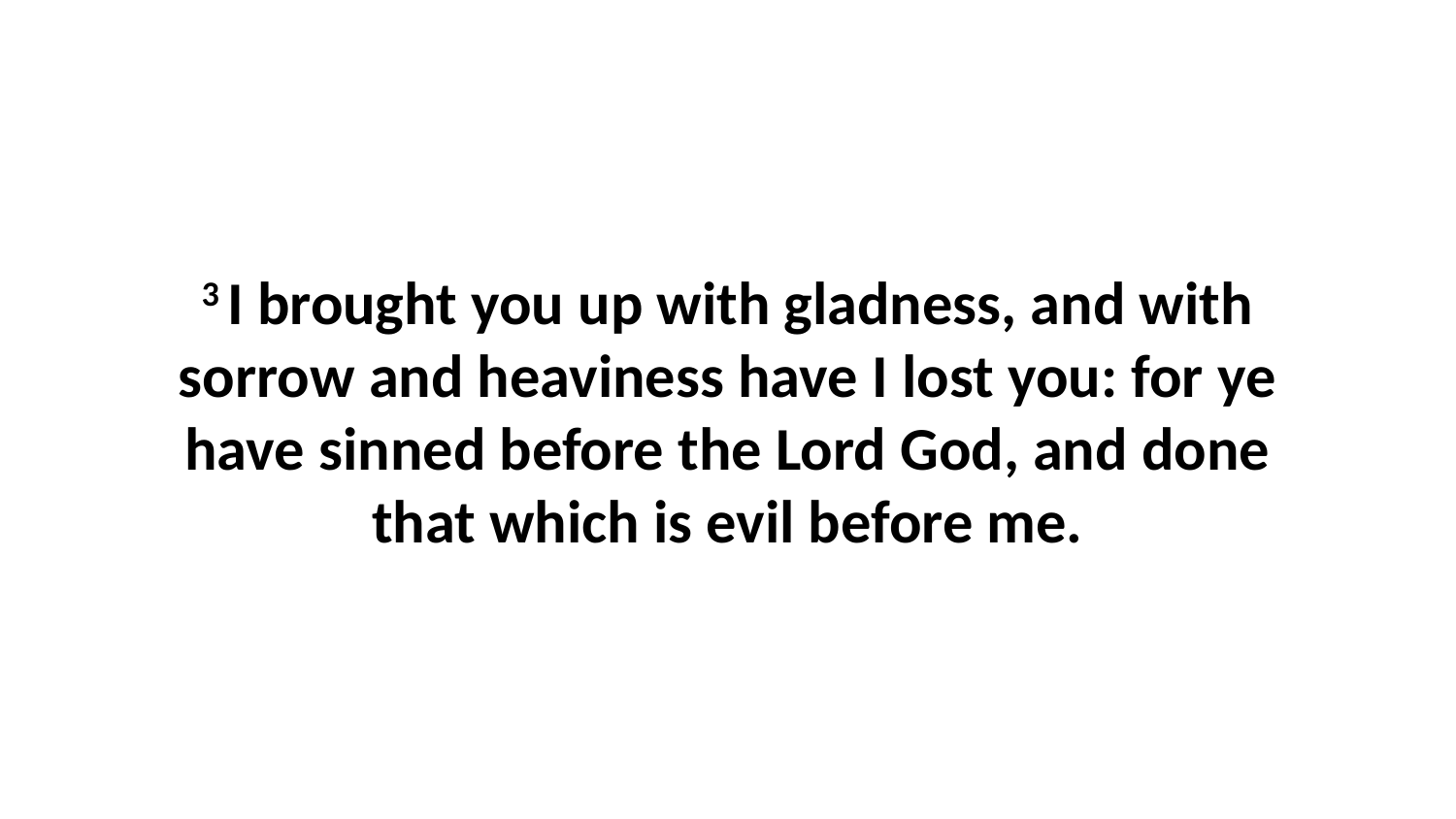

3 I brought you up with gladness, and with sorrow and heaviness have I lost you: for ye have sinned before the Lord God, and done that which is evil before me.